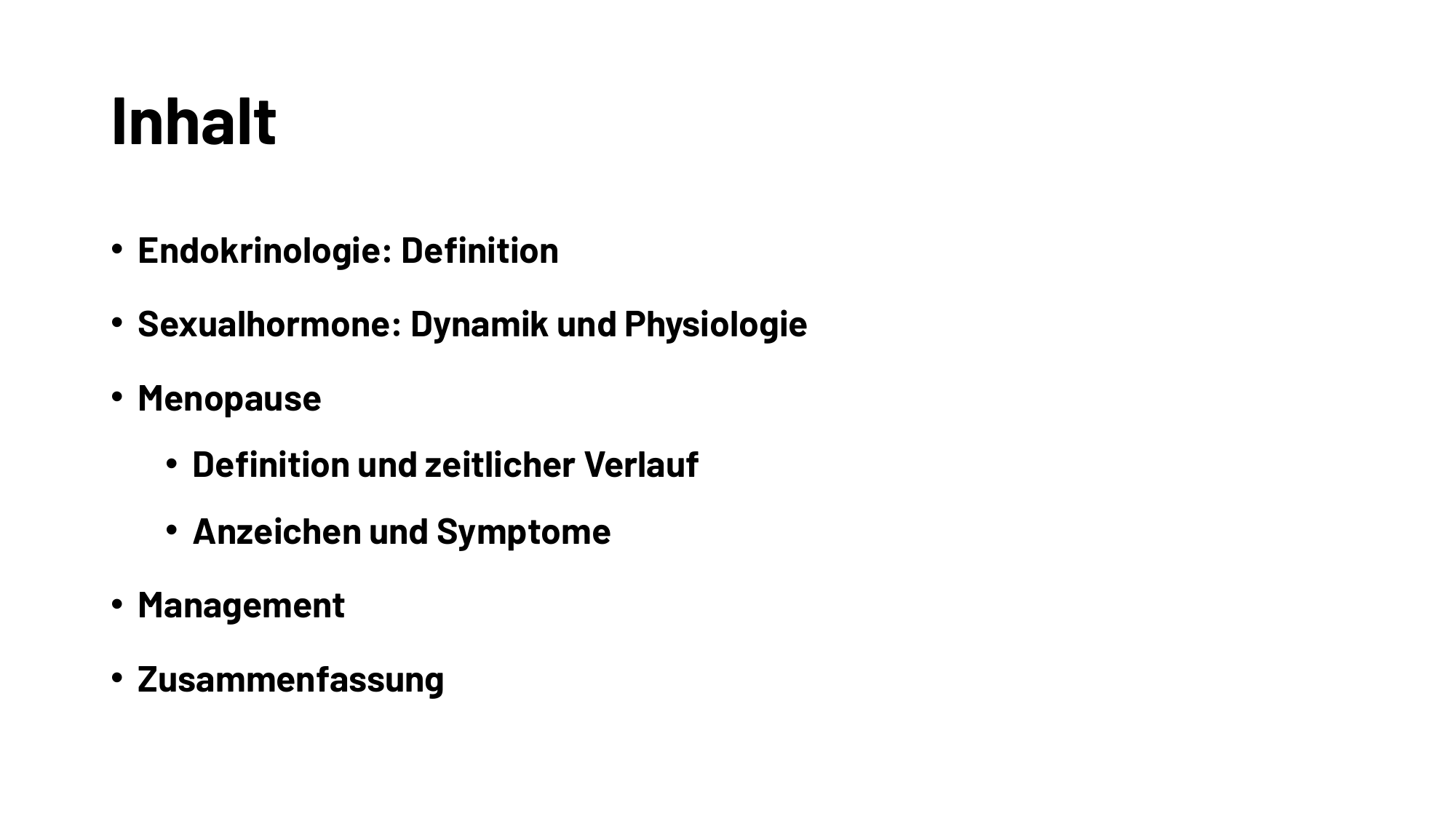

# Inhalt
Endokrinologie: Definition
Sexualhormone: Dynamik und Physiologie
Menopause
Definition und zeitlicher Verlauf
Anzeichen und Symptome
Management
Zusammenfassung